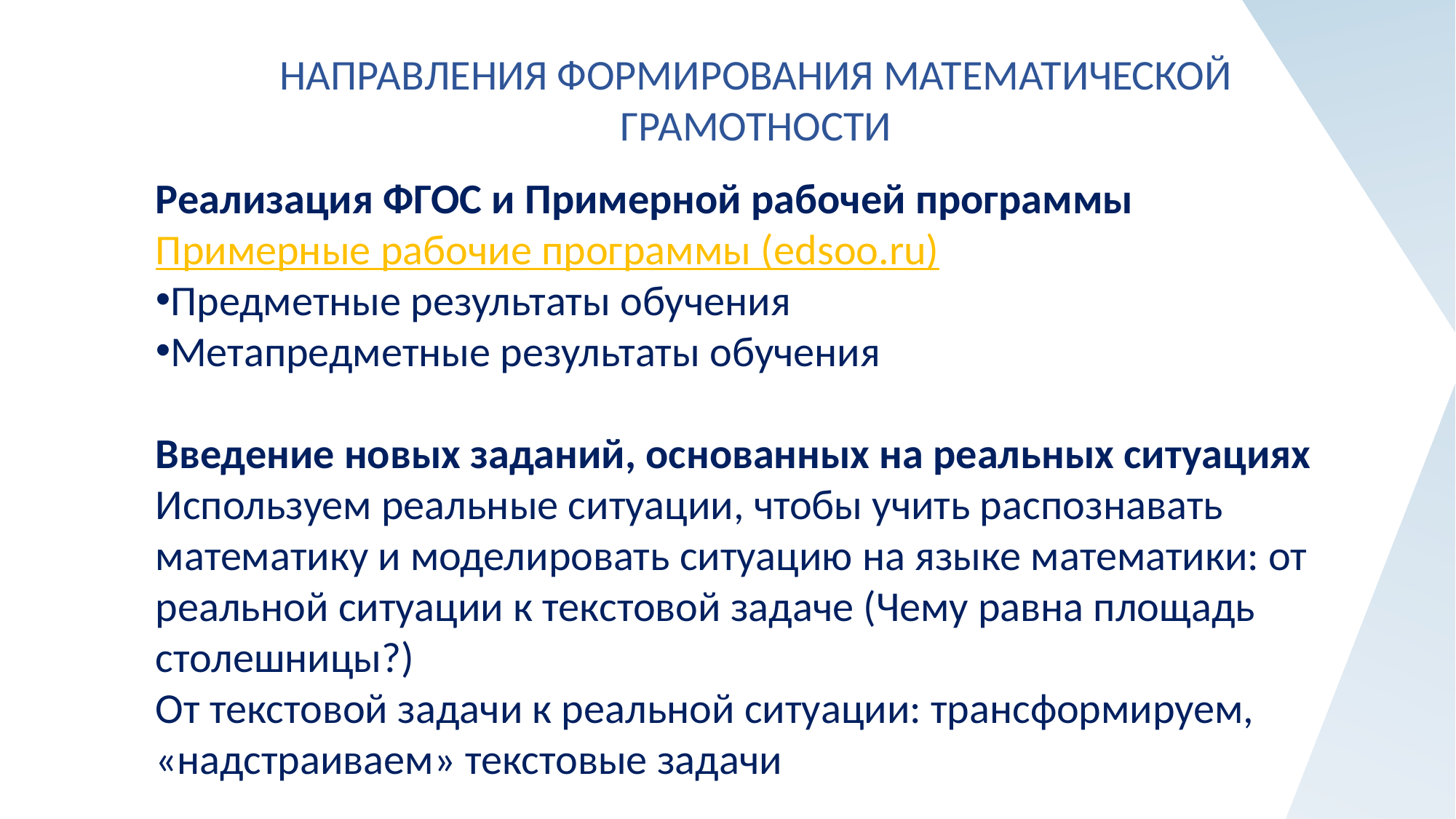

НАПРАВЛЕНИЯ ФОРМИРОВАНИЯ МАТЕМАТИЧЕСКОЙ ГРАМОТНОСТИ
Реализация ФГОС и Примерной рабочей программы
Примерные рабочие программы (edsoo.ru)
Предметные результаты обучения
Метапредметные результаты обучения

Введение новых заданий, основанных на реальных ситуациях
Используем реальные ситуации, чтобы учить распознавать математику и моделировать ситуацию на языке математики: от реальной ситуации к текстовой задаче (Чему равна площадь столешницы?)
От текстовой задачи к реальной ситуации: трансформируем, «надстраиваем» текстовые задачи